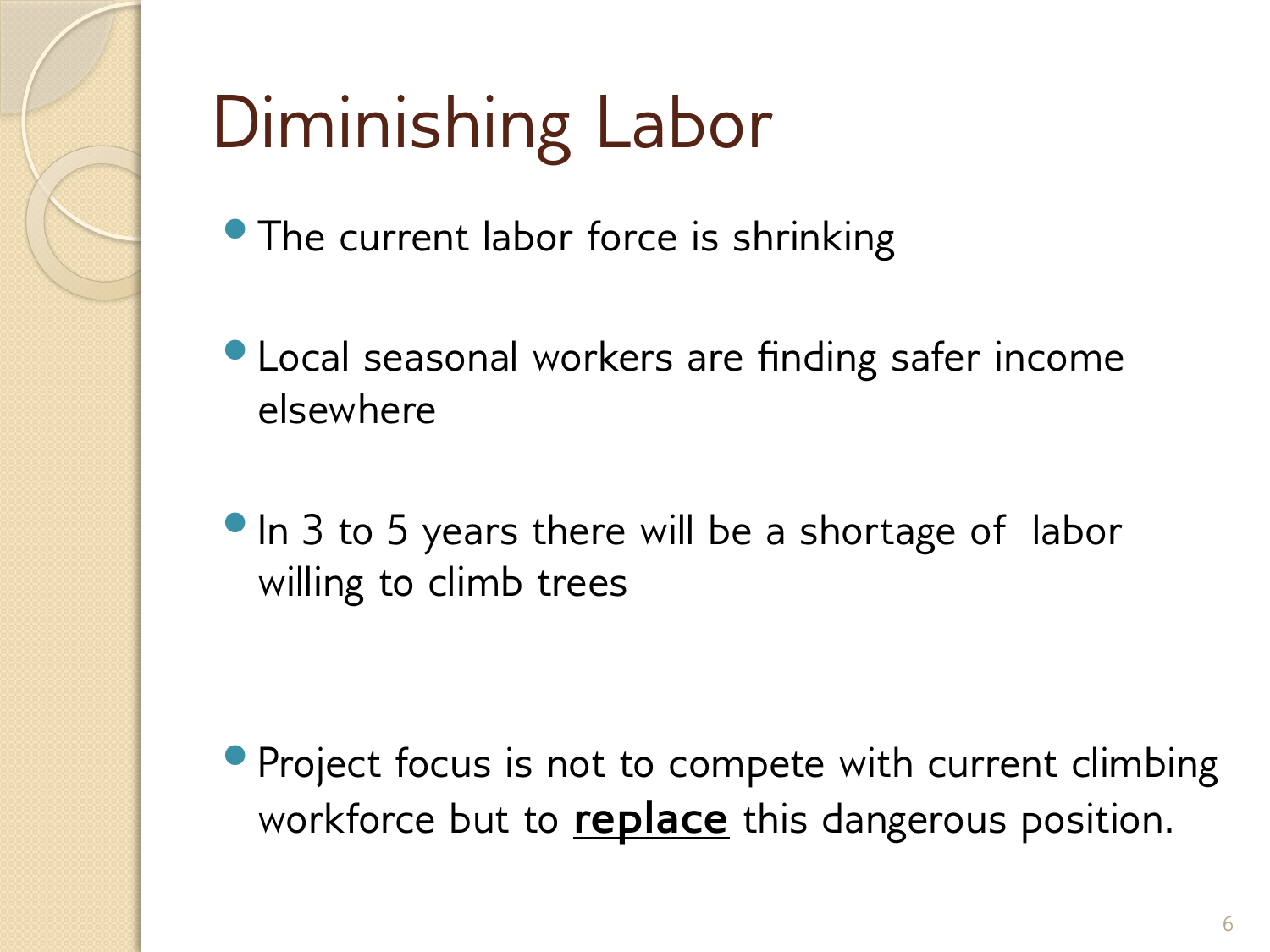

# Diminishing Labor
The current labor force is shrinking

Local seasonal workers are finding safer income elsewhere

In 3 to 5 years there will be a shortage of  labor willing to climb trees

Project focus is not to compete with current climbing workforce but to replace this dangerous position.
6